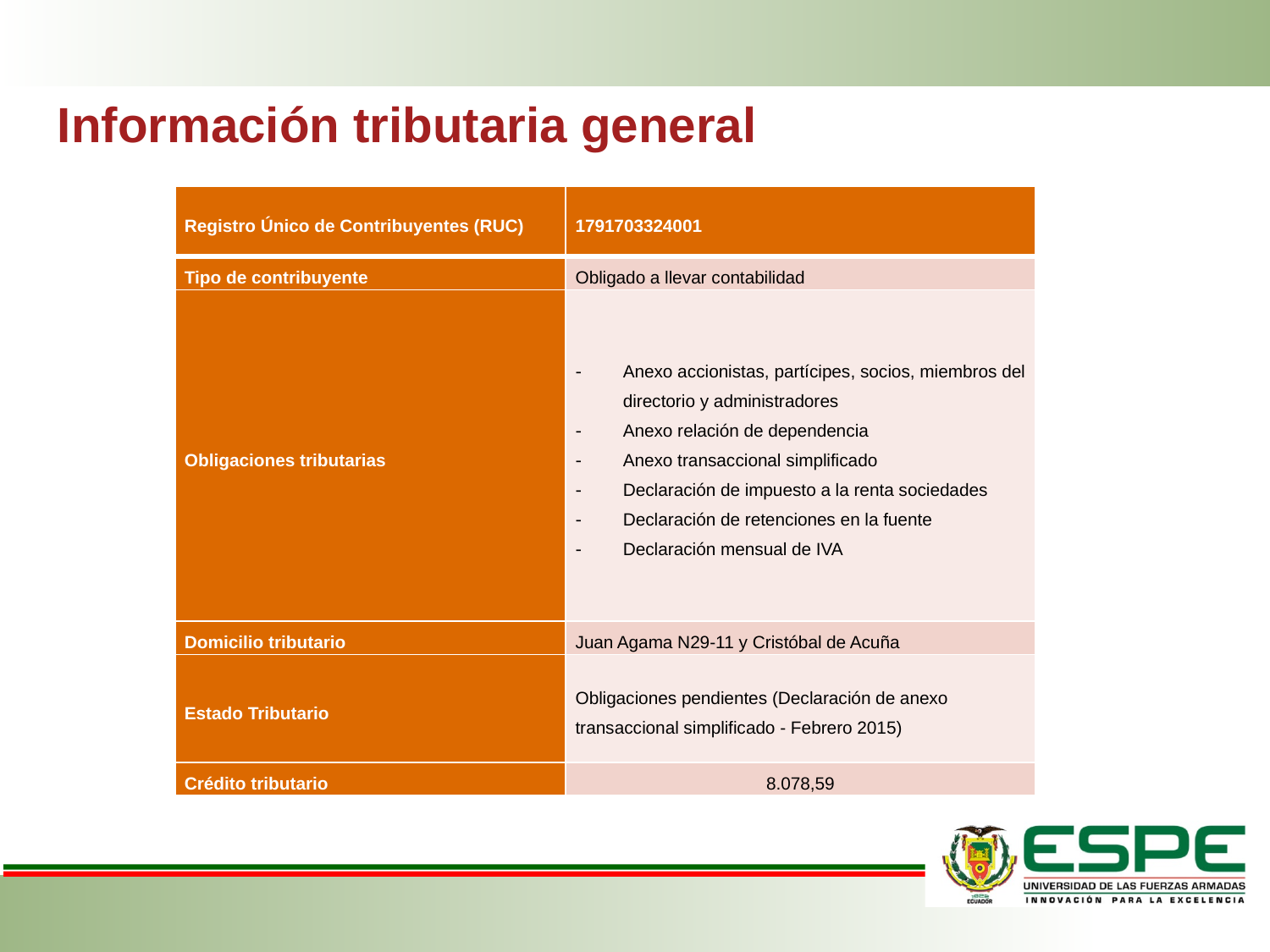

Información tributaria general
| Registro Único de Contribuyentes (RUC) | 1791703324001 |
| --- | --- |
| Tipo de contribuyente | Obligado a llevar contabilidad |
| Obligaciones tributarias | Anexo accionistas, partícipes, socios, miembros del directorio y administradores Anexo relación de dependencia Anexo transaccional simplificado Declaración de impuesto a la renta sociedades Declaración de retenciones en la fuente Declaración mensual de IVA |
| Domicilio tributario | Juan Agama N29-11 y Cristóbal de Acuña |
| Estado Tributario | Obligaciones pendientes (Declaración de anexo transaccional simplificado - Febrero 2015) |
| Crédito tributario | 8.078,59 |